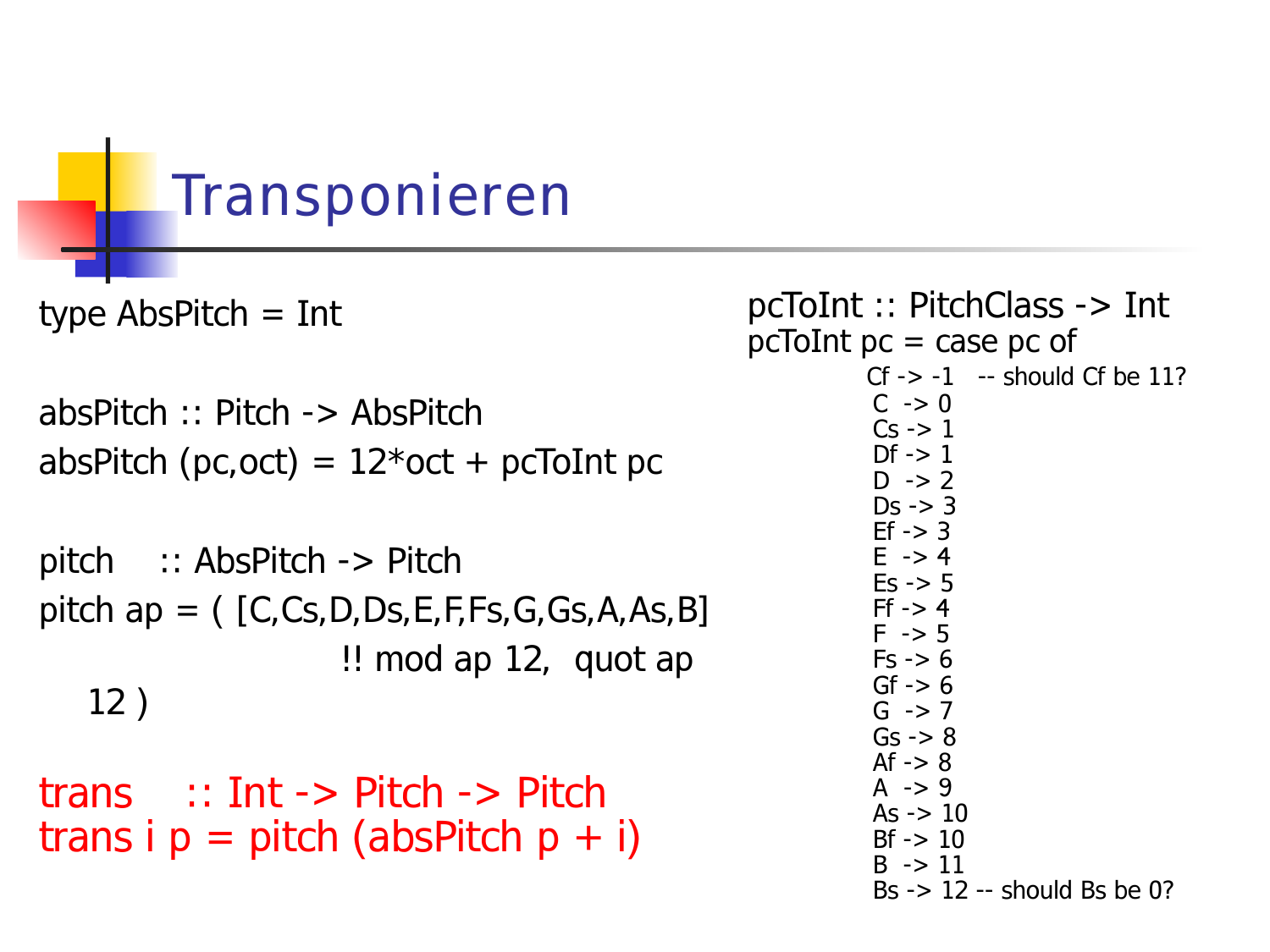

# Transponieren
pcToInt :: PitchClass -> Int
pcToInt pc = case pc of
            Cf -> -1   -- should Cf be 11?
                C  -> 0
                Cs -> 1
                Df -> 1
                D  -> 2
                Ds -> 3
                Ef -> 3
                E  -> 4
                Es -> 5
                Ff -> 4
                F  -> 5
                Fs -> 6
                Gf -> 6
                G  -> 7
                Gs -> 8
                Af -> 8
                A  -> 9
                As -> 10
                Bf -> 10
                B  -> 11
                Bs -> 12 -- should Bs be 0?

type AbsPitch = Int

absPitch :: Pitch -> AbsPitch
absPitch (pc,oct) = 12*oct + pcToInt pc

pitch    :: AbsPitch -> Pitch
pitch ap = ( [C,Cs,D,Ds,E,F,Fs,G,Gs,A,As,B]
			!! mod ap 12,  quot ap 12 )

trans    :: Int -> Pitch -> Pitch
trans i p = pitch (absPitch p + i)